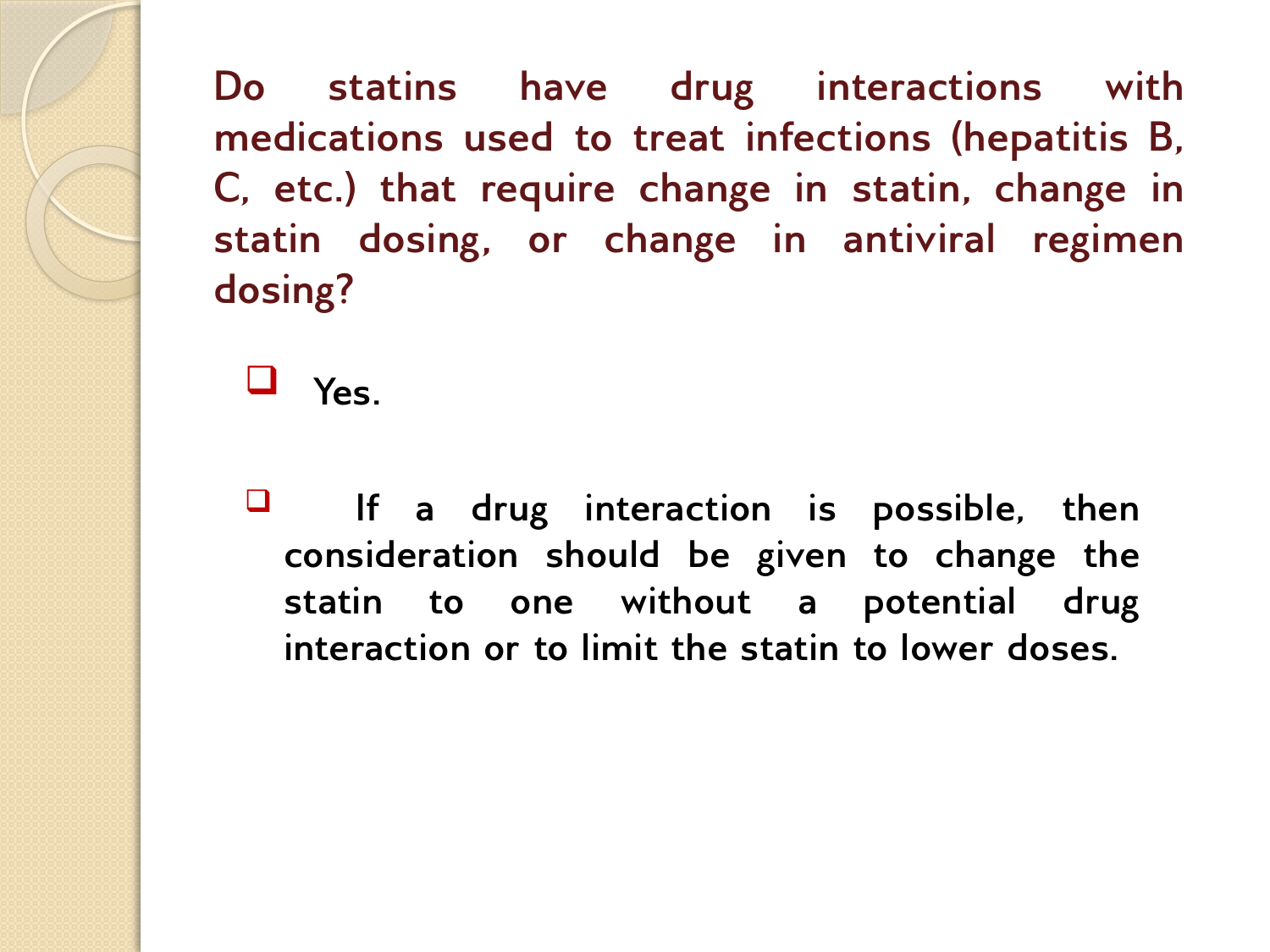

# Do statins have drug interactions with medications used to treat infections (hepatitis B, C, etc.) that require change in statin, change in statin dosing, or change in antiviral regimen dosing?
  Yes.

  If a drug interaction is possible, then consideration should be given to change the statin to one without a potential drug interaction or to limit the statin to lower doses.